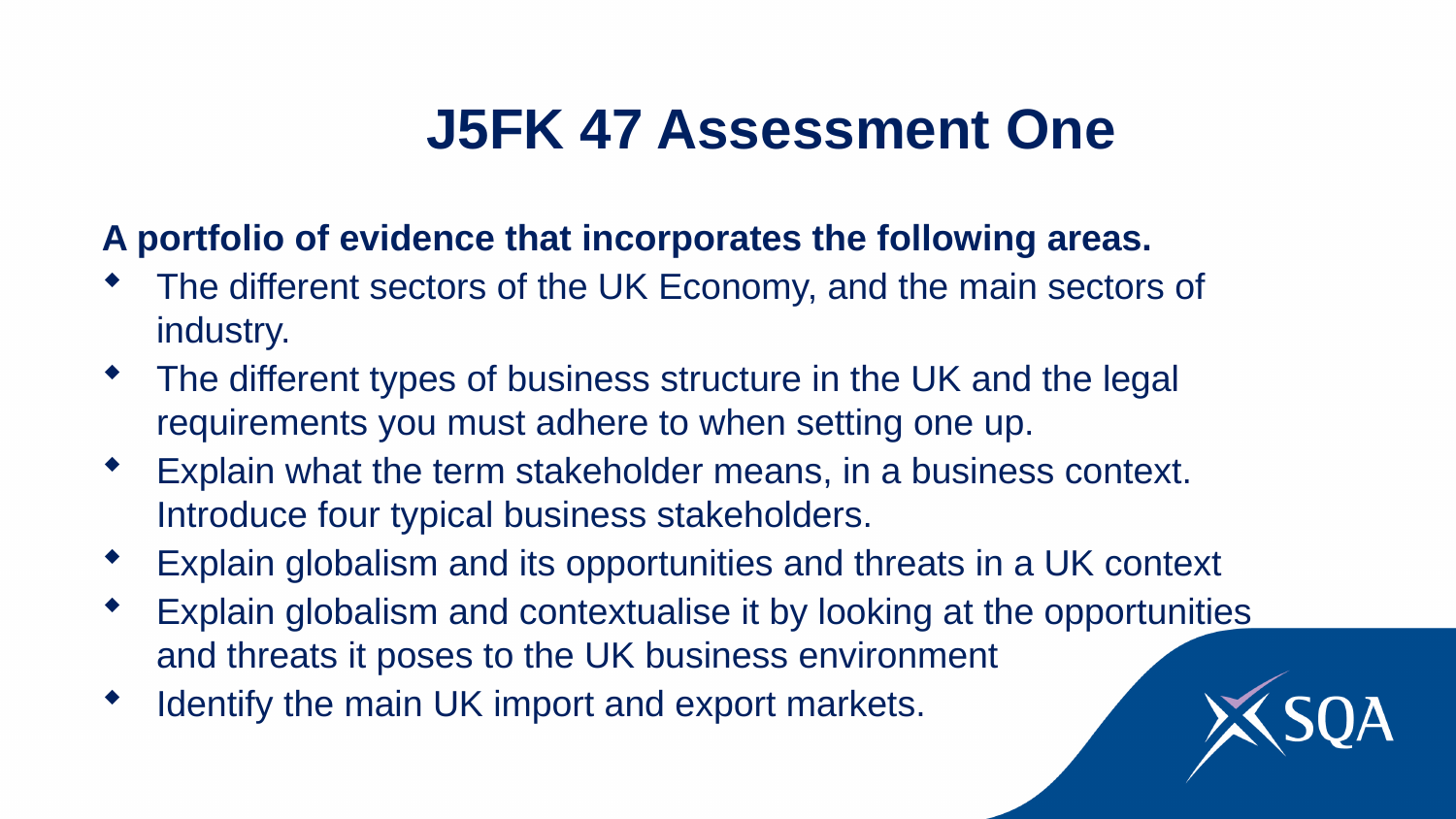

J5FK 47 Assessment One

A portfolio of evidence that incorporates the following areas.
The different sectors of the UK Economy, and the main sectors of industry.
The different types of business structure in the UK and the legal requirements you must adhere to when setting one up.
Explain what the term stakeholder means, in a business context. Introduce four typical business stakeholders.
Explain globalism and its opportunities and threats in a UK context
Explain globalism and contextualise it by looking at the opportunities and threats it poses to the UK business environment
Identify the main UK import and export markets.